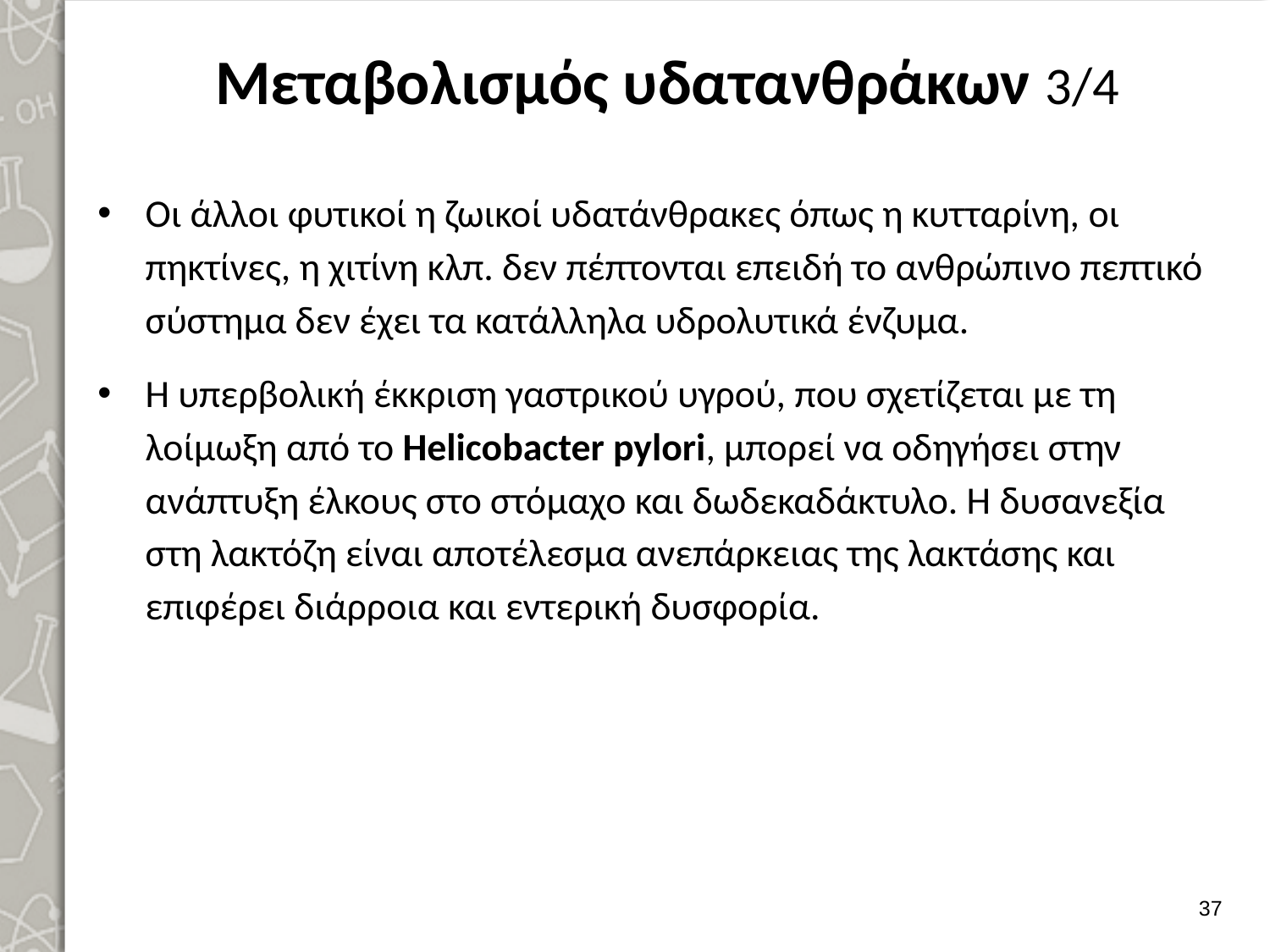

# Μεταβολισμός υδατανθράκων 3/4
Οι άλλοι φυτικοί η ζωικοί υδατάνθρακες όπως η κυτταρίνη, οι πηκτίνες, η χιτίνη κλπ. δεν πέπτονται επειδή το ανθρώπινο πεπτικό σύστημα δεν έχει τα κατάλληλα υδρολυτικά ένζυμα.
Η υπερβολική έκκριση γαστρικού υγρού, που σχετίζεται με τη λοίμωξη από το Helicobacter pylori, μπορεί να οδηγήσει στην ανάπτυξη έλκους στο στόμαχο και δωδεκαδάκτυλο. Η δυσανεξία στη λακτόζη είναι αποτέλεσμα ανεπάρκειας της λακτάσης και επιφέρει διάρροια και εντερική δυσφορία.
37